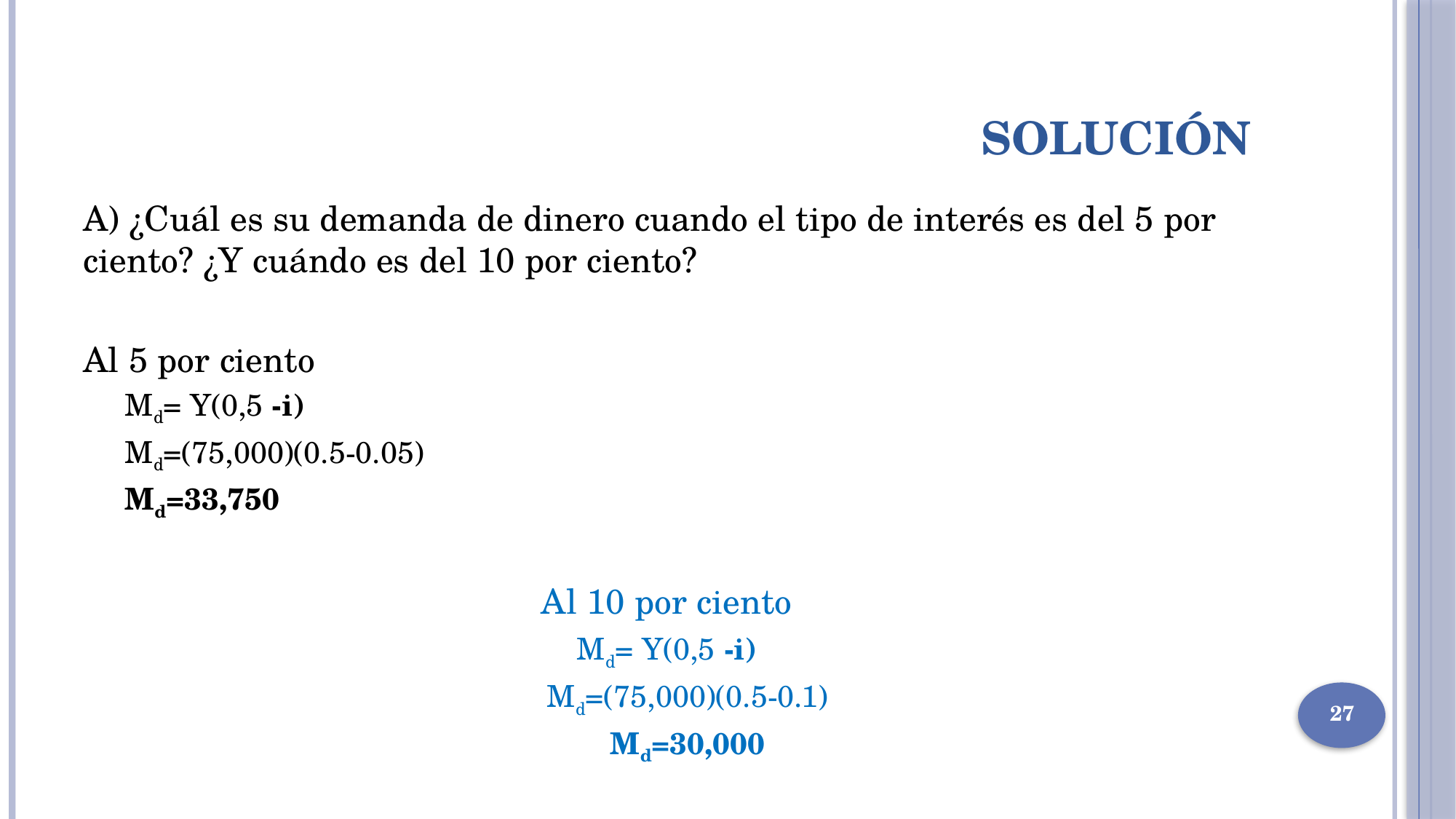

# solución
A) ¿Cuál es su demanda de dinero cuando el tipo de interés es del 5 por ciento? ¿Y cuándo es del 10 por ciento?

Al 5 por ciento
Md= Y(0,5 -i)
Md=(75,000)(0.5-0.05)
Md=33,750

Al 10 por ciento
Md= Y(0,5 -i)
Md=(75,000)(0.5-0.1)
Md=30,000

27